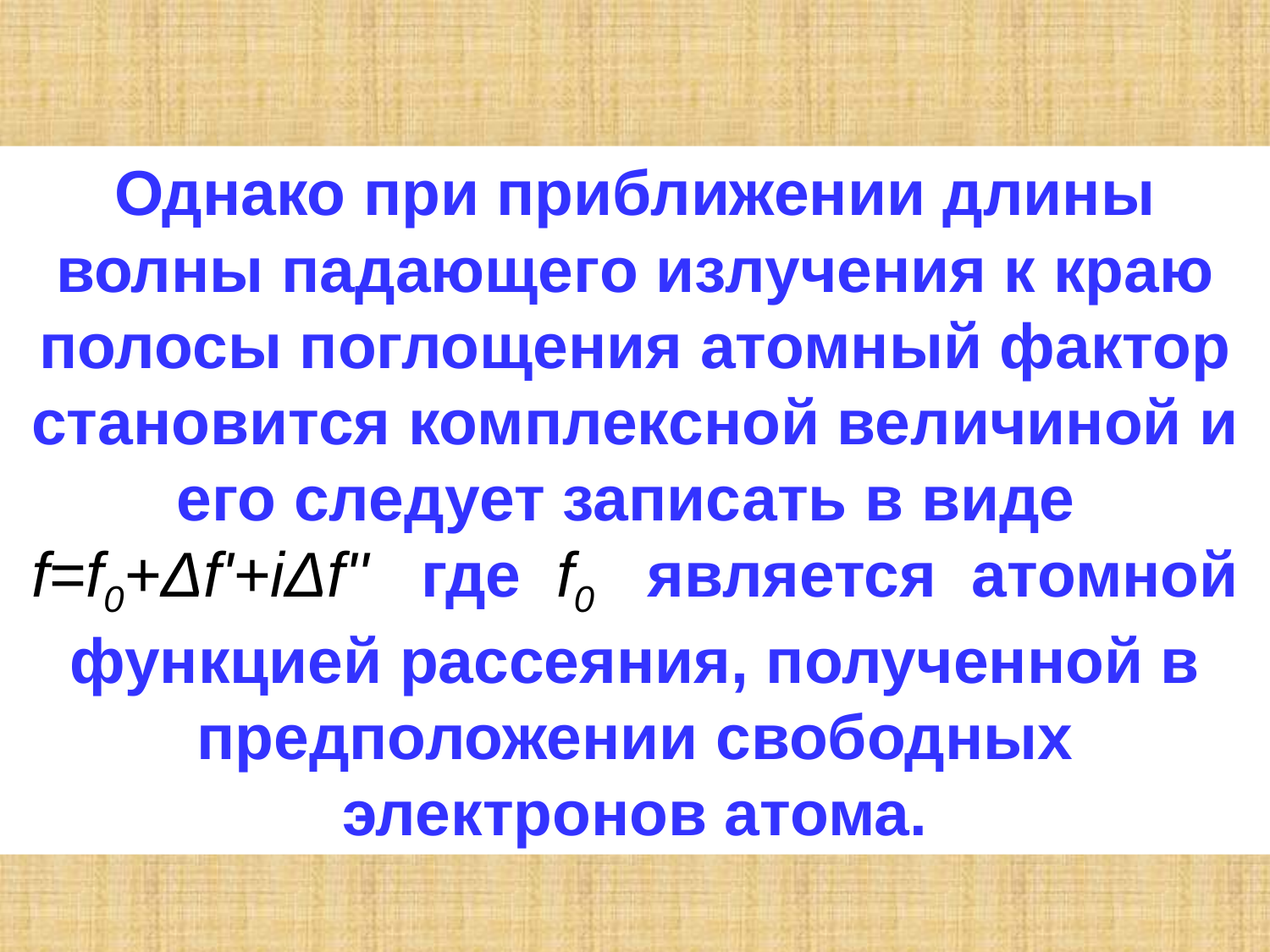

Однако при приближении длины волны падающего излучения к краю полосы поглощения атомный фактор становится комплексной величиной и его следует записать в виде  f=f0+Δf'+iΔf''   где  f0   является  атомной функцией рассеяния, полученной в предположении свободных электронов атома.